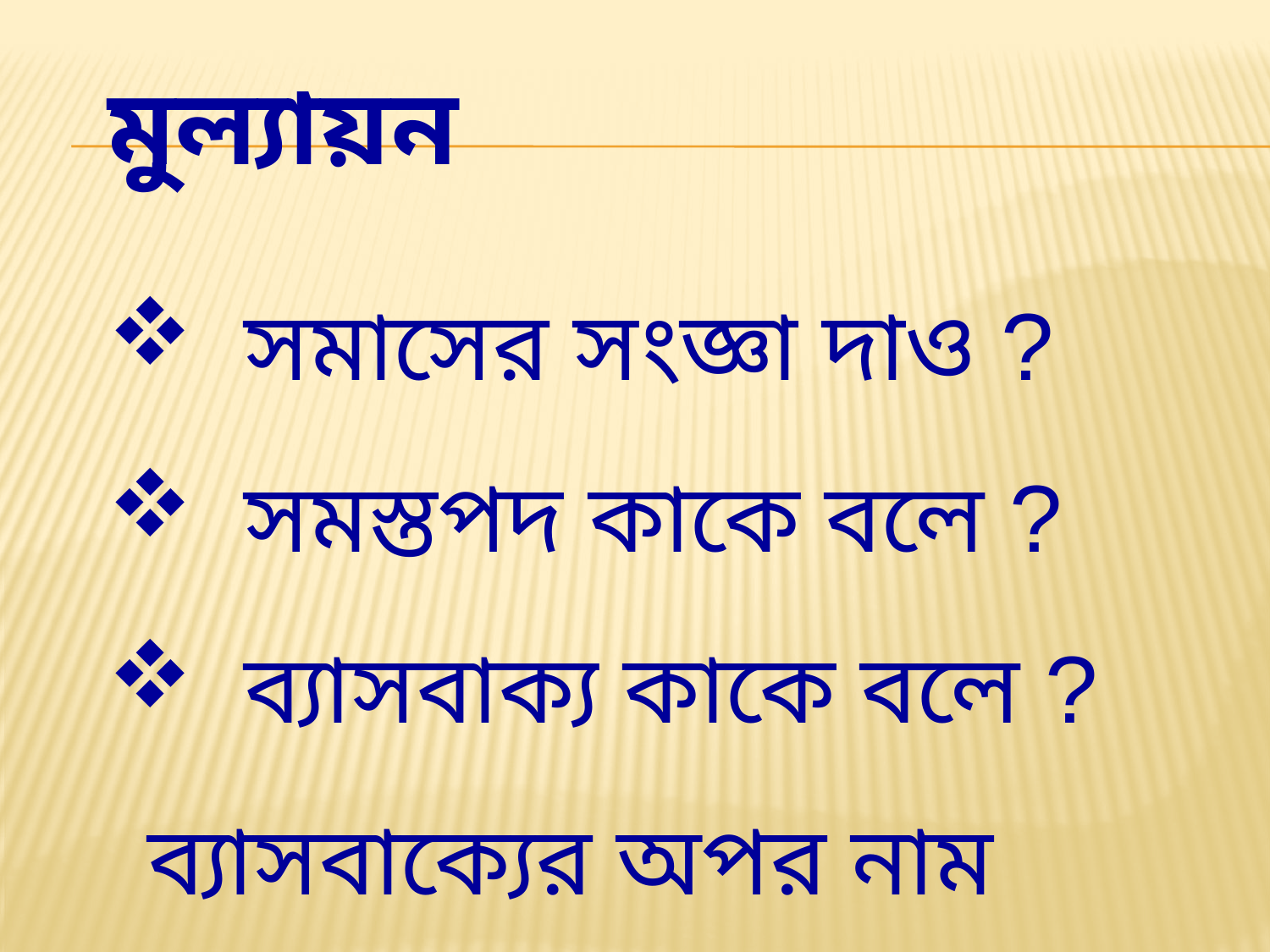

মুল্যায়ন

  সমাসের সংজ্ঞা দাও ?
  সমস্তপদ কাকে বলে ?
  ব্যাসবাক্য কাকে বলে ? ব্যাসবাক্যের অপর নাম কি?